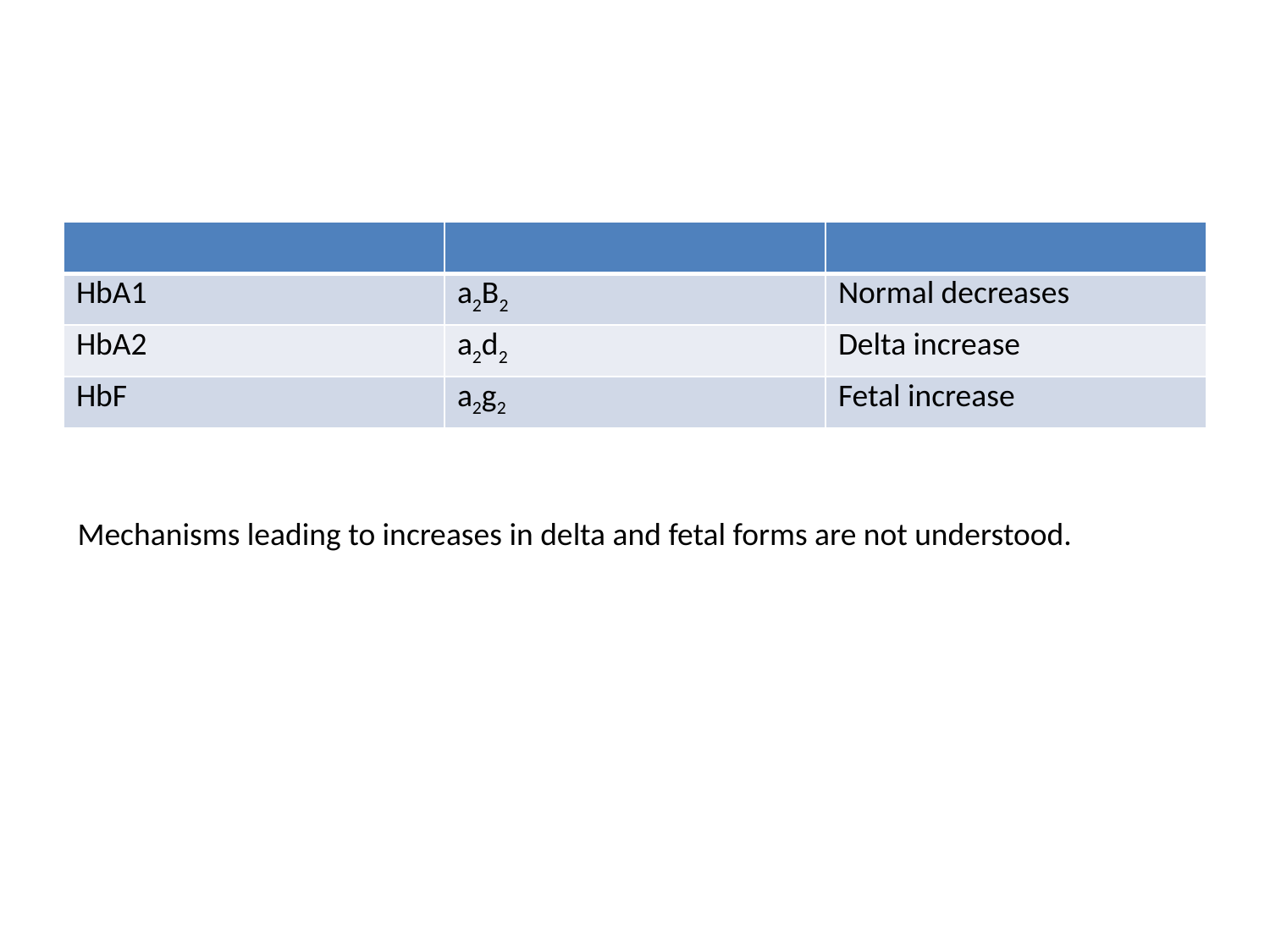

#
|  |  |  |
| --- | --- | --- |
| HbA1 | a2B2 | Normal decreases |
| HbA2 | a2d2 | Delta increase |
| HbF | a2g2 | Fetal increase |
Mechanisms leading to increases in delta and fetal forms are not understood.